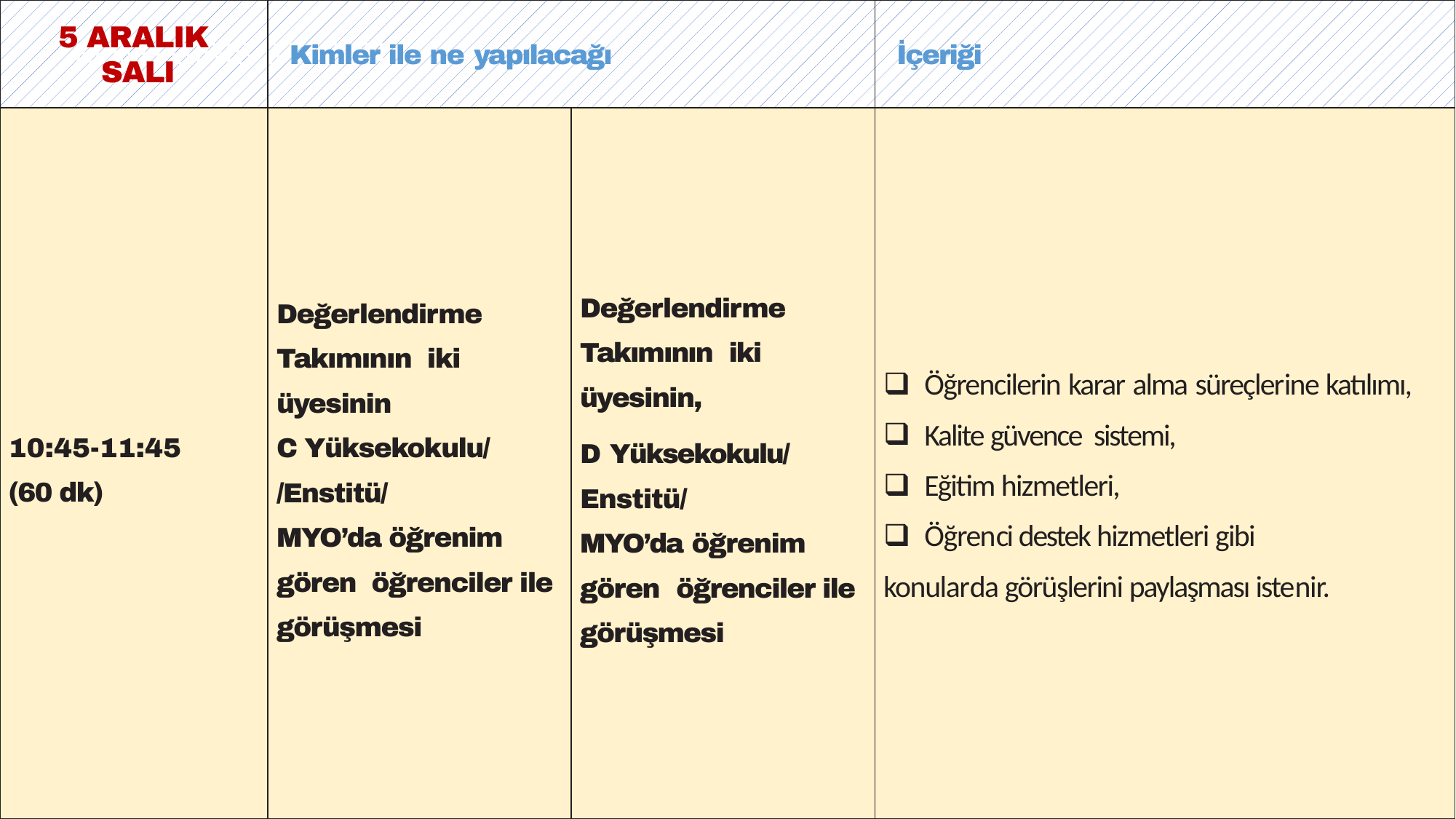

| 5 ARALIK SALI | Kimler ile ne yapılacağı |  | İçeriği |
| --- | --- | --- | --- |
| 10:45-11:45 (60 dk) | Değerlendirme Takımının iki üyesinin C Yüksekokulu/ /Enstitü/ MYO’da öğrenim gören öğrenciler ile görüşmesi | Değerlendirme Takımının iki üyesinin, D Yüksekokulu/ Enstitü/ MYO’da öğrenim gören öğrenciler ile görüşmesi | Öğrencilerin karar alma süreçlerine katılımı, Kalite güvence sistemi, Eğitim hizmetleri, Öğrenci destek hizmetleri gibi konularda görüşlerini paylaşması istenir. |
KONU GİRİŞ SAYFASI